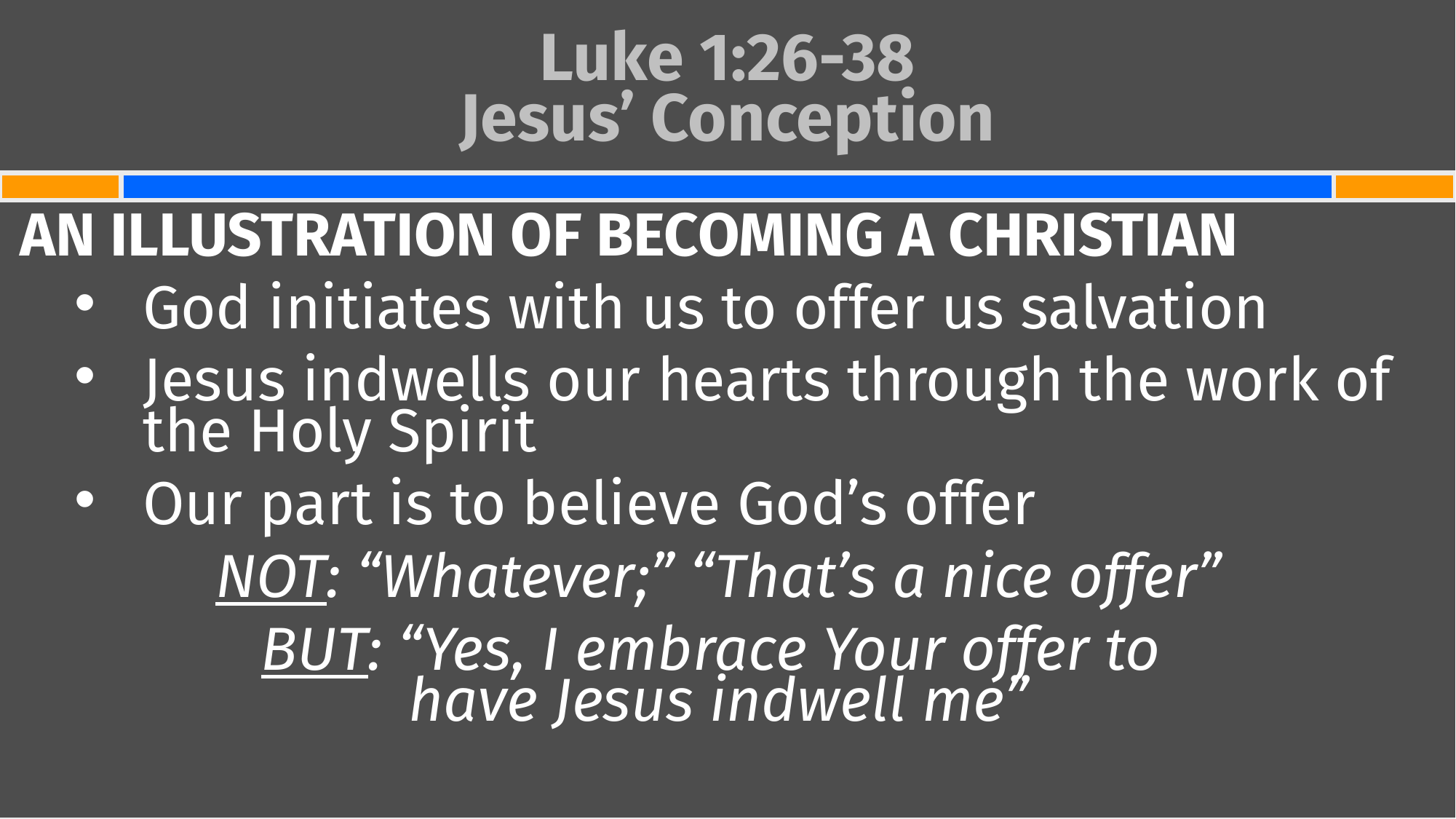

# Luke 1:26-38 Jesus’ Conception

AN ILLUSTRATION OF BECOMING A CHRISTIAN
God initiates with us to offer us salvation
Jesus indwells our hearts through the work of
the Holy Spirit
Our part is to believe God’s offer
NOT: “Whatever;” “That’s a nice offer”
BUT: “Yes, I embrace Your offer to
have Jesus indwell me”